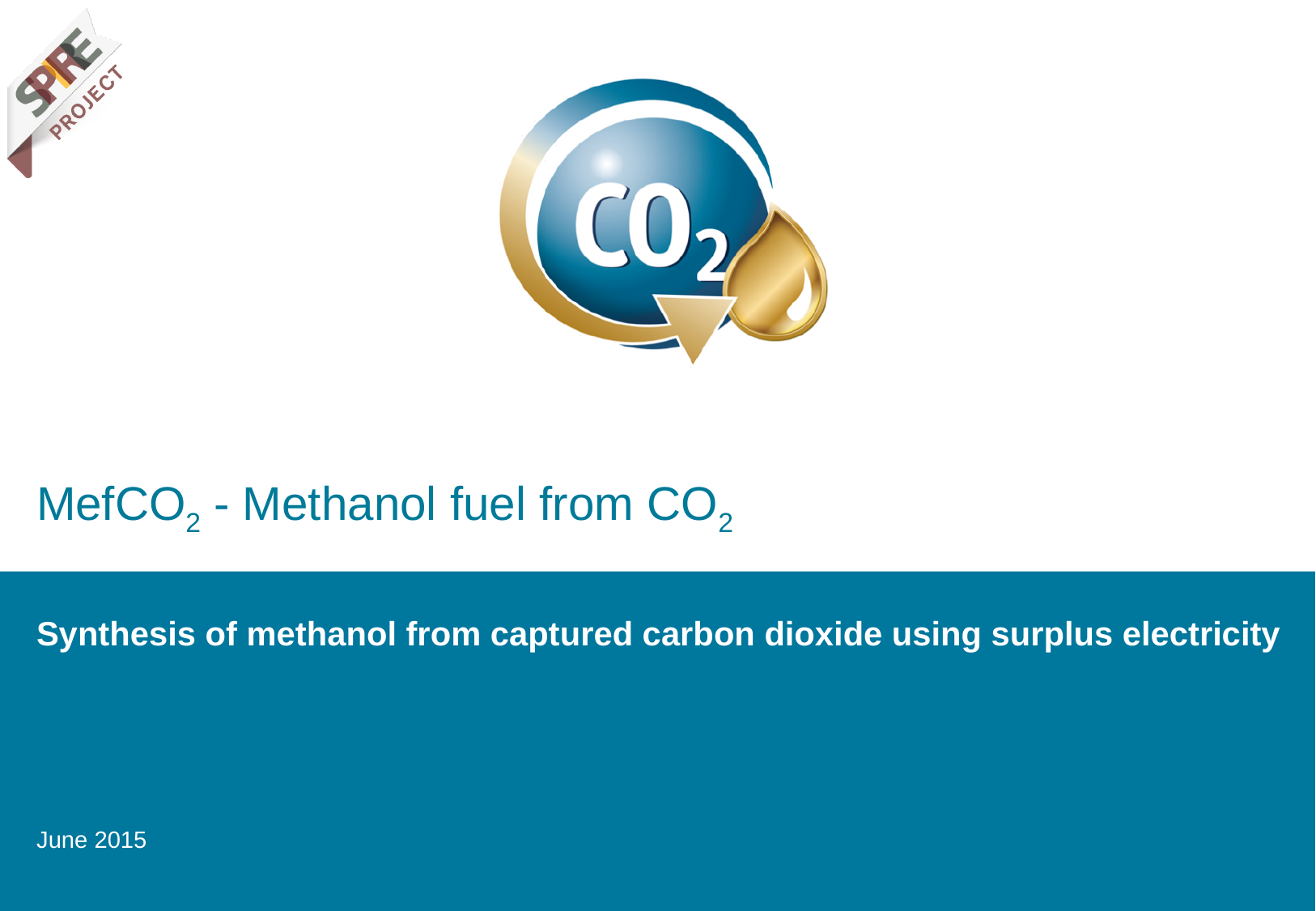

# MefCO2 - Methanol fuel from CO2
Synthesis of methanol from captured carbon dioxide using surplus electricity
June 2015